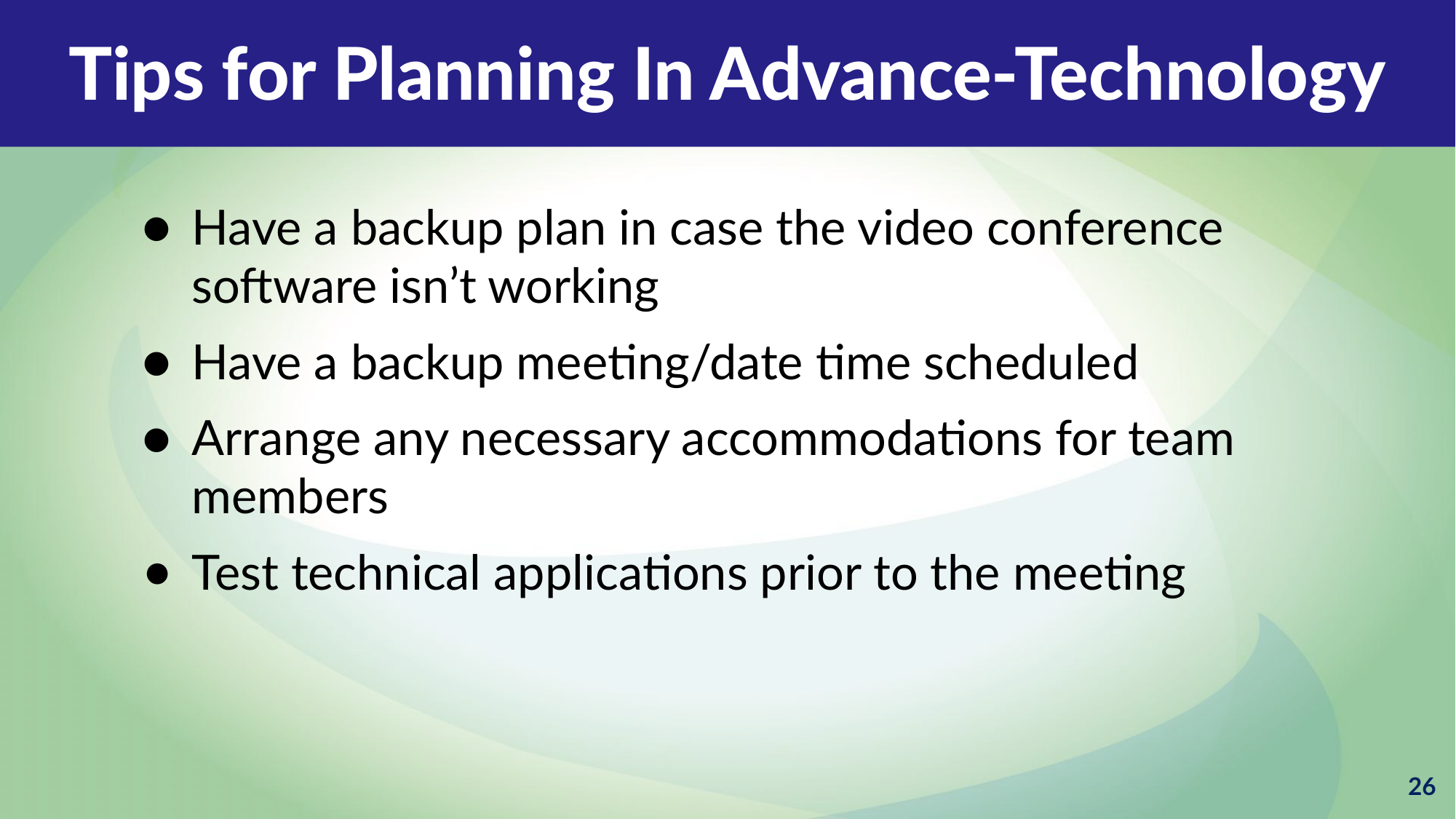

Tips for Planning In Advance-Technology
Have a backup plan in case the video conference software isn’t working
Have a backup meeting/date time scheduled
Arrange any necessary accommodations for team members
Test technical applications prior to the meeting

26